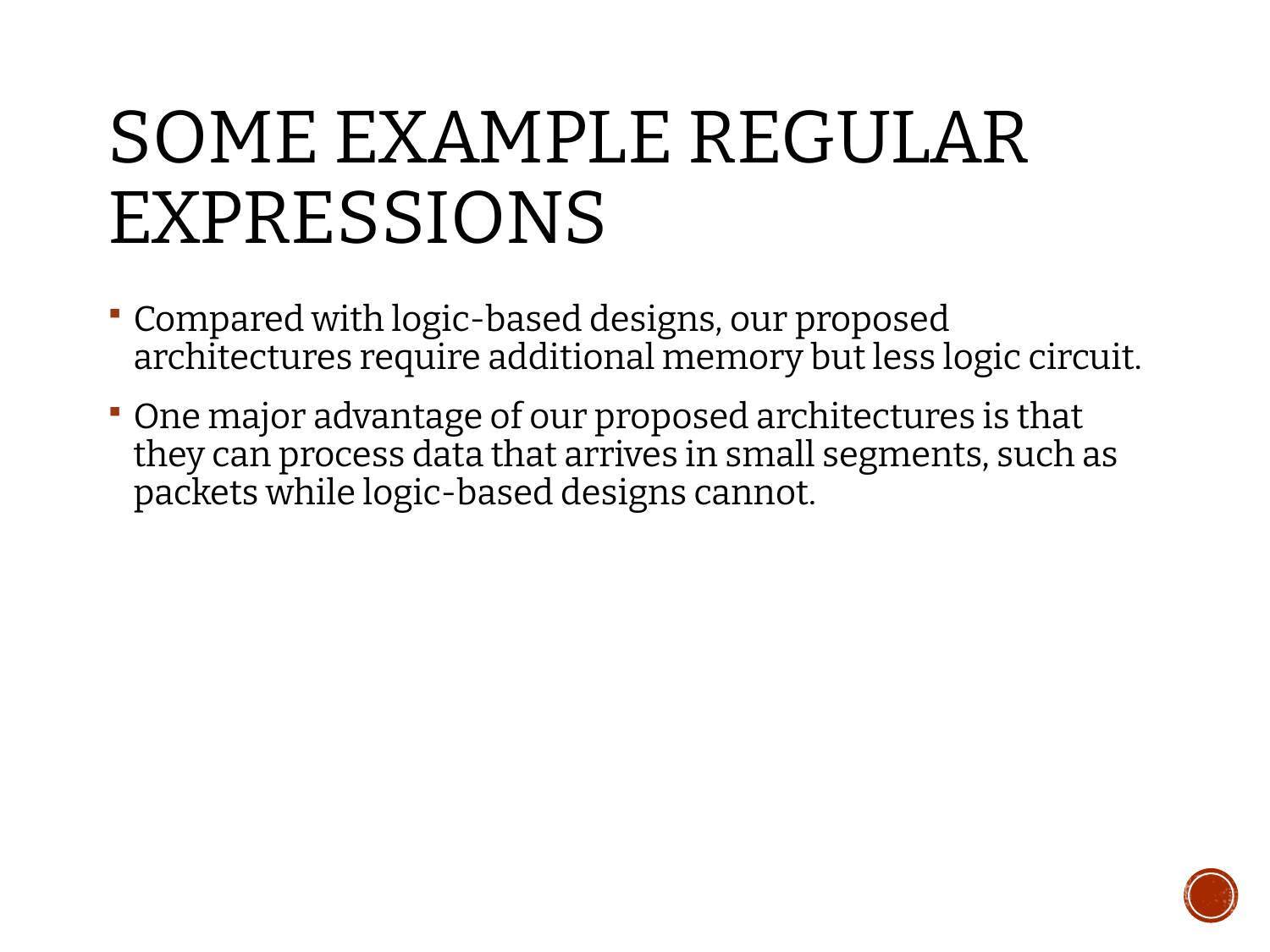

# Some example regular expressions
Compared with logic-based designs, our proposed architectures require additional memory but less logic circuit.
One major advantage of our proposed architectures is that they can process data that arrives in small segments, such as packets while logic-based designs cannot.